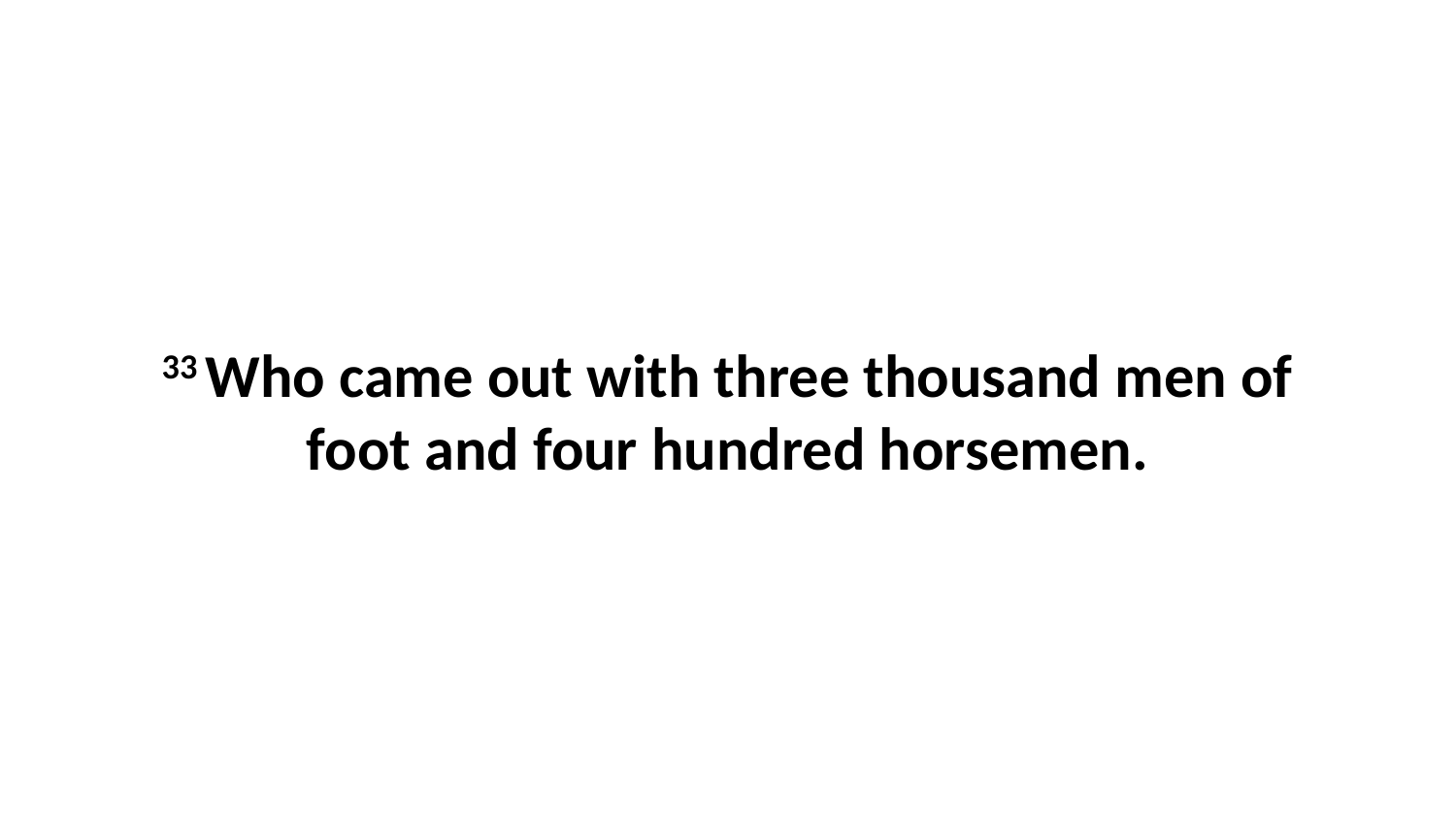

33 Who came out with three thousand men of foot and four hundred horsemen.